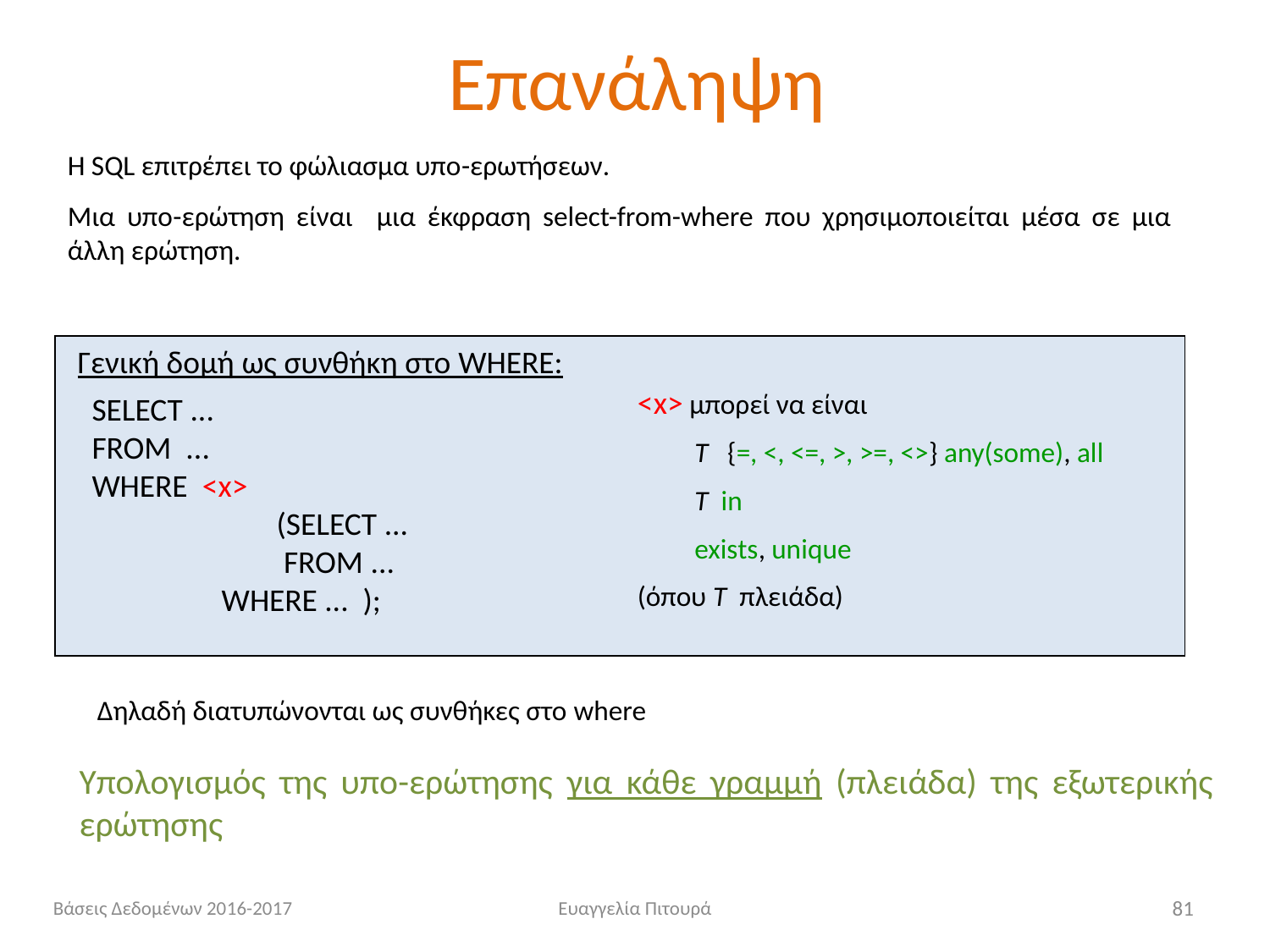

# Επανάληψη
Η SQL επιτρέπει το φώλιασμα υπο-ερωτήσεων.

Μια υπο-ερώτηση είναι  μια έκφραση select-from-where που χρησιμοποιείται μέσα σε μια άλλη ερώτηση.

Γενική δομή ως συνθήκη στο WHERE:
  SELECT ...
  FROM  ...
  WHERE  <x>
        	          (SELECT ...
 	           FROM ...
                    WHERE ...  );
<x> μπορεί να είναι
         T   {=, <, <=, >, >=, <>} any(some), all
         T  in
         exists, unique
(όπου Τ  πλειάδα)
Δηλαδή διατυπώνονται ως συνθήκες στο where
Υπολογισμός της υπο-ερώτησης για κάθε γραμμή (πλειάδα) της εξωτερικής ερώτησης
Βάσεις Δεδομένων 2016-2017
Ευαγγελία Πιτουρά
81